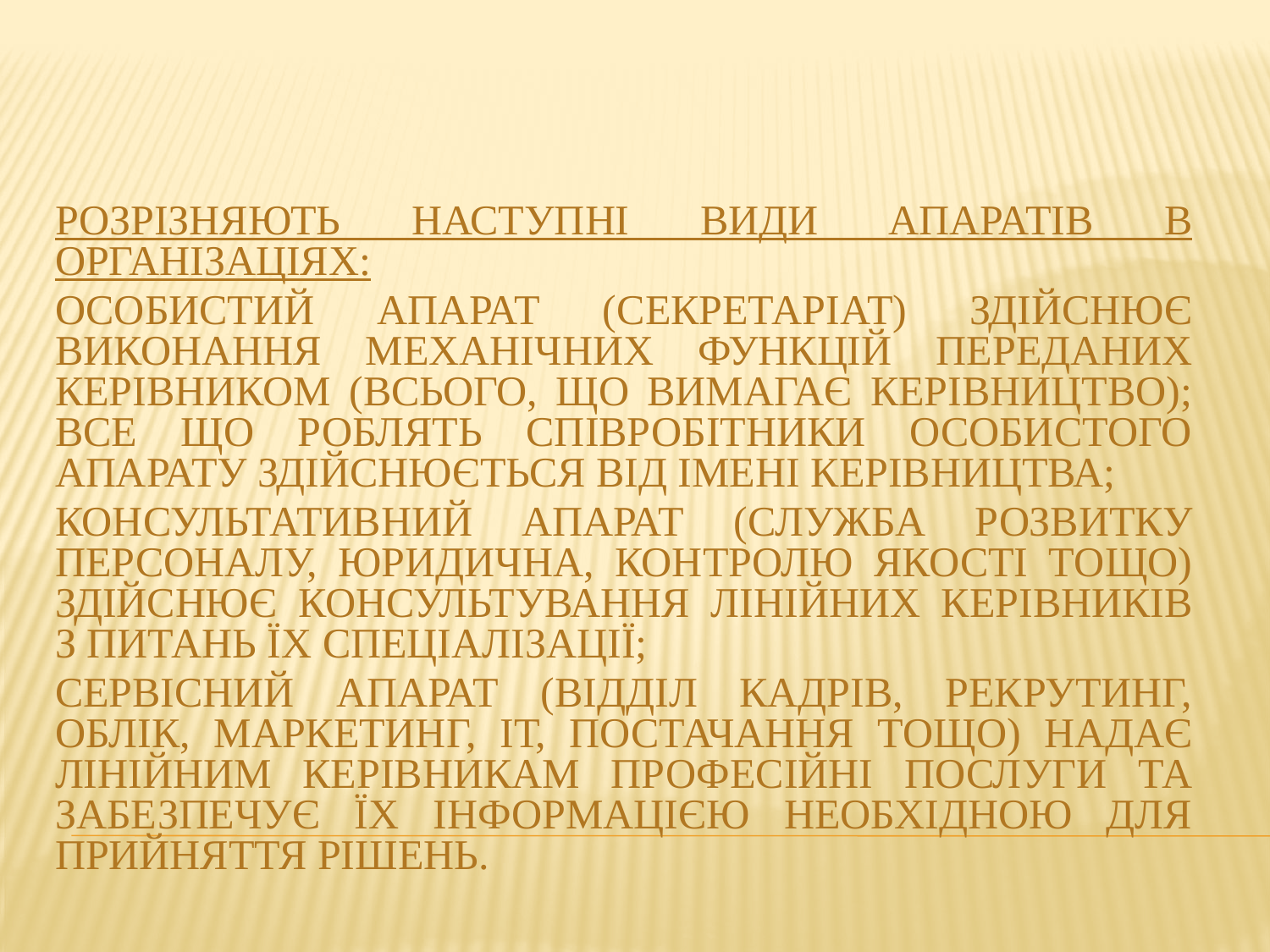

Розрізняють наступні види апаратів в організаціях:
особистий апарат (секретаріат) здійснює виконання механічних функцій переданих керівником (всього, що вимагає керівництво); все що роблять співробітники особистого апарату здійснюється від імені керівництва;
консультативний апарат (служба розвитку персоналу, юридична, контролю якості тощо) здійснює консультування лінійних керівників з питань їх спеціалізації;
сервісний апарат (відділ кадрів, рекрутинг, облік, маркетинг, ІТ, постачання тощо) надає лінійним керівникам професійні послуги та забезпечує їх інформацією необхідною для прийняття рішень.